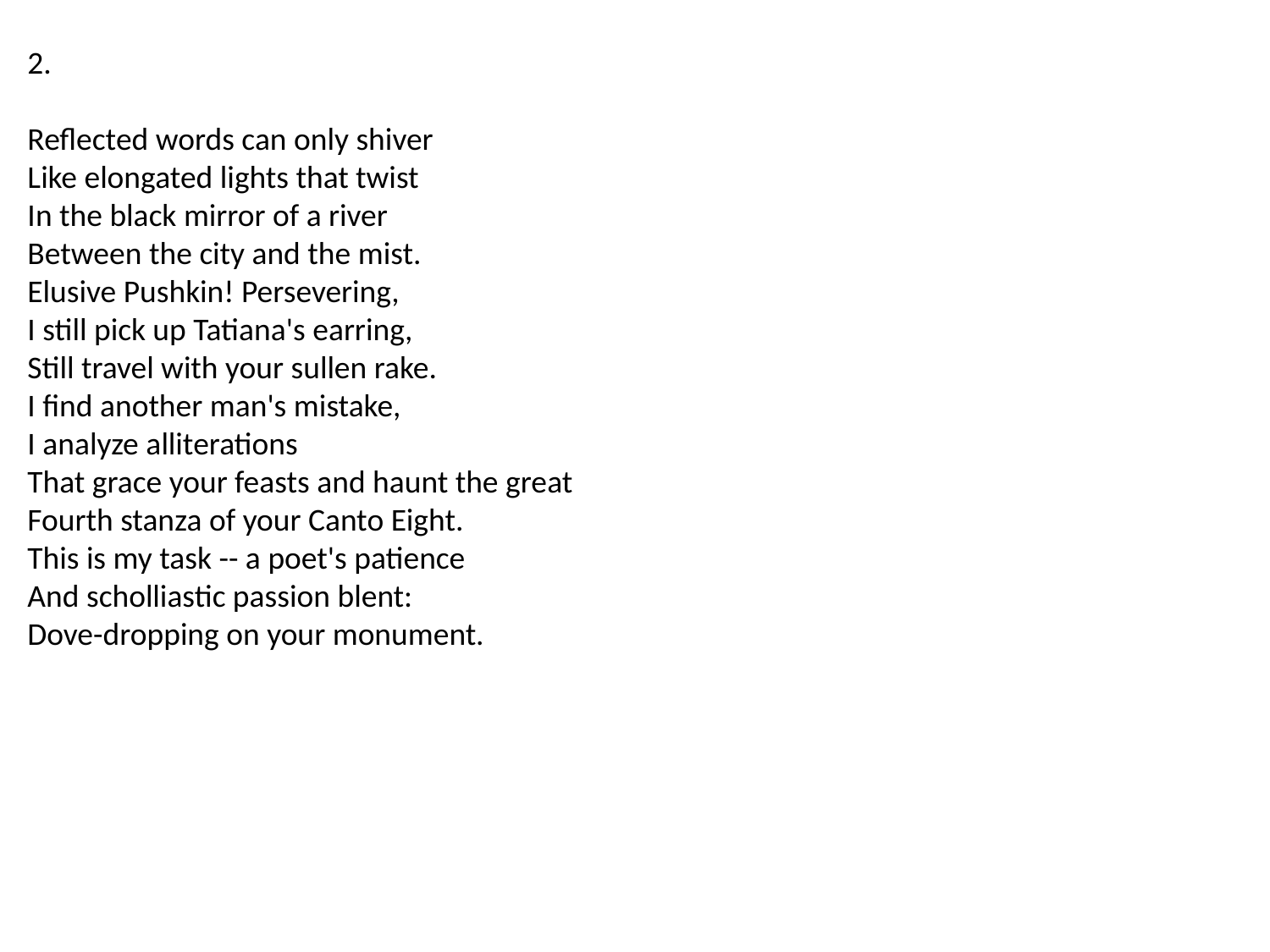

2.

Reflected words can only shiver
Like elongated lights that twist
In the black mirror of a river
Between the city and the mist.
Elusive Pushkin! Persevering,
I still pick up Tatiana's earring,
Still travel with your sullen rake.
I find another man's mistake,
I analyze alliterations
That grace your feasts and haunt the great
Fourth stanza of your Canto Eight.
This is my task -- a poet's patience
And scholliastic passion blent:
Dove-dropping on your monument.